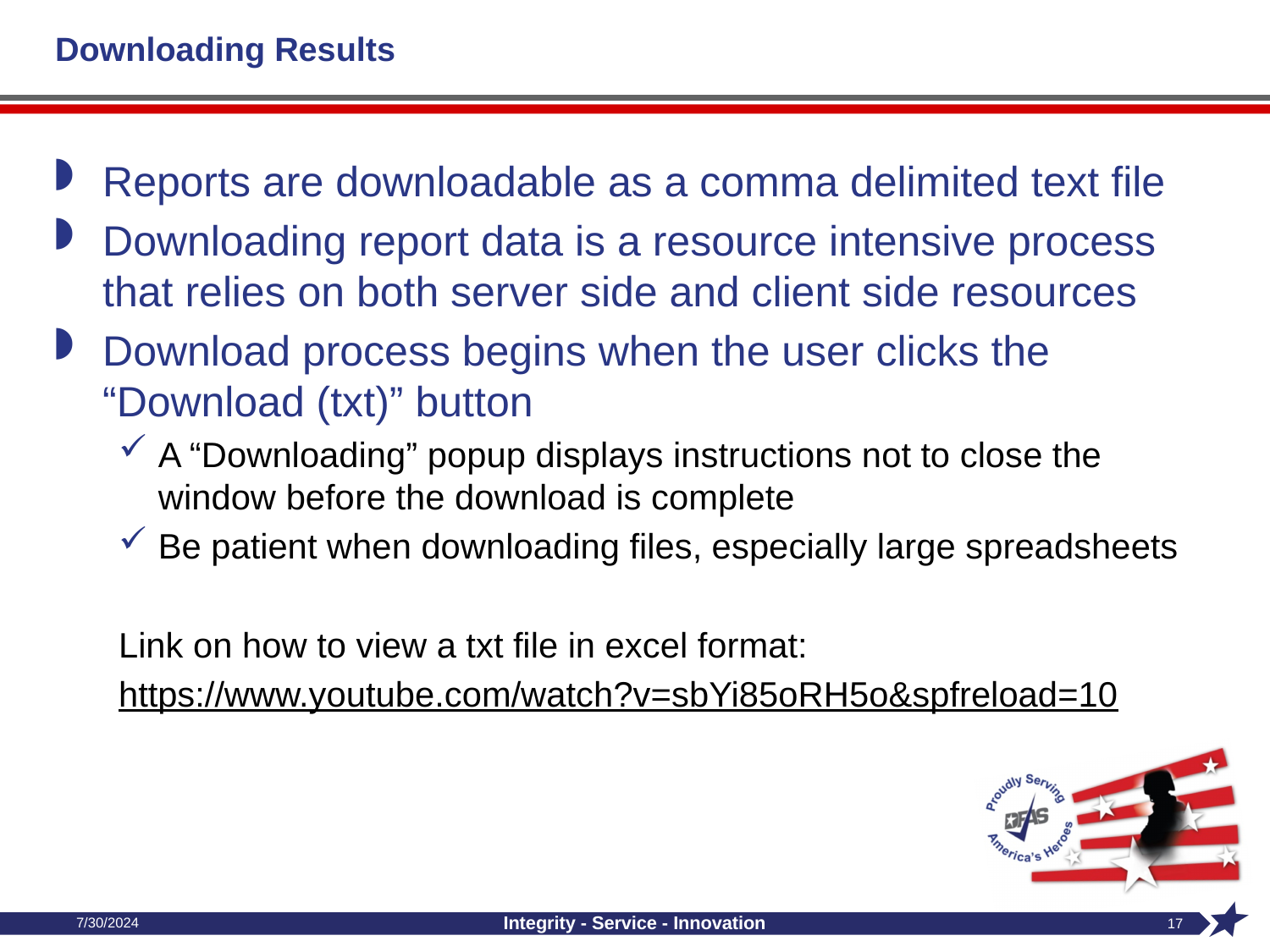

# Downloading Results
Reports are downloadable as a comma delimited text file
Downloading report data is a resource intensive process that relies on both server side and client side resources
Download process begins when the user clicks the “Download (txt)” button
A “Downloading” popup displays instructions not to close the window before the download is complete
Be patient when downloading files, especially large spreadsheets

Link on how to view a txt file in excel format:
https://www.youtube.com/watch?v=sbYi85oRH5o&spfreload=10

7/30/2024
Integrity - Service - Innovation
17